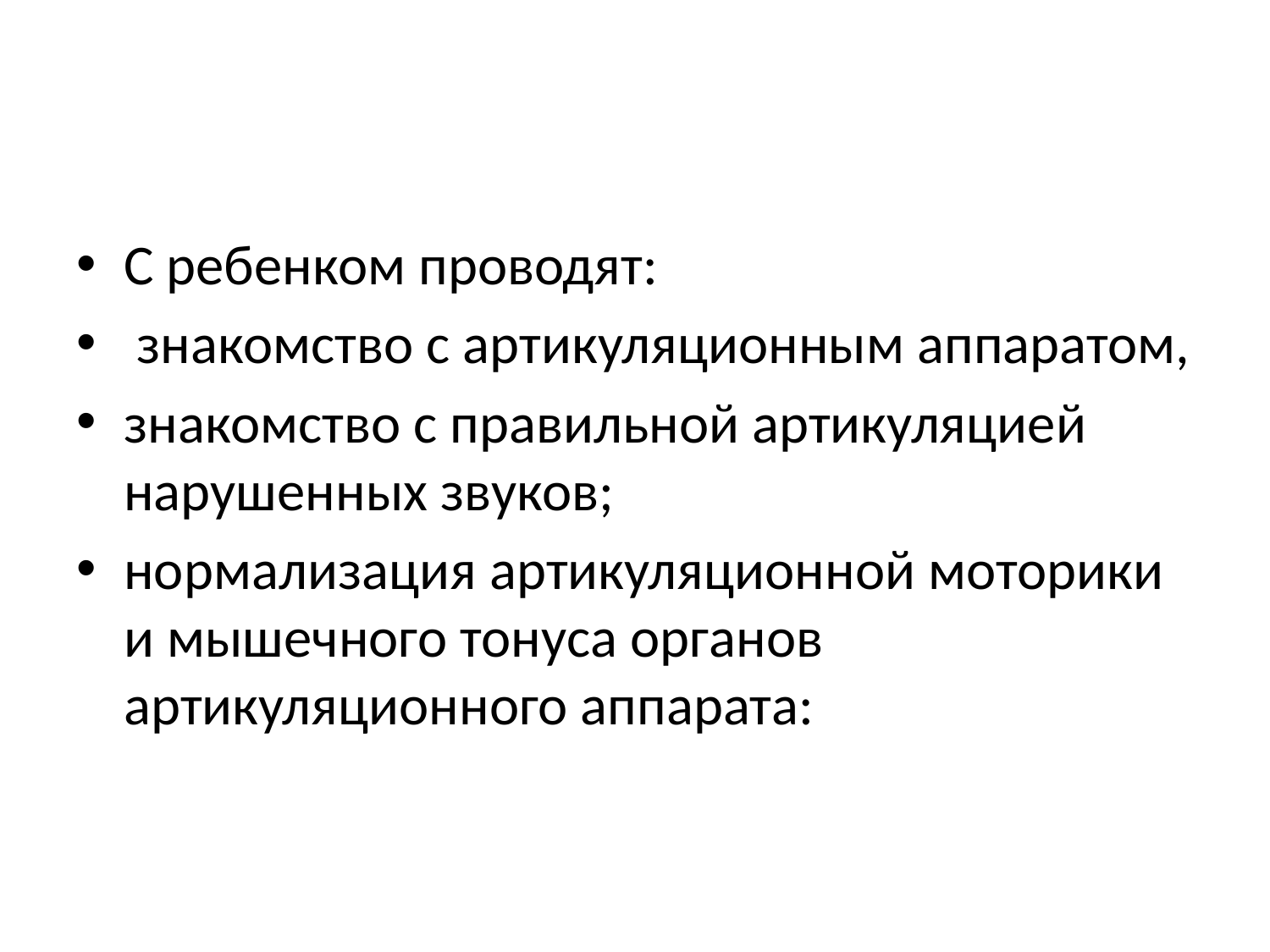

С ребенком проводят:
 знакомство с артикуляционным аппаратом,
знакомство с правильной артикуляцией нарушенных звуков;
нормализация артикуляционной моторики и мышечного тонуса органов артикуляционного аппарата: